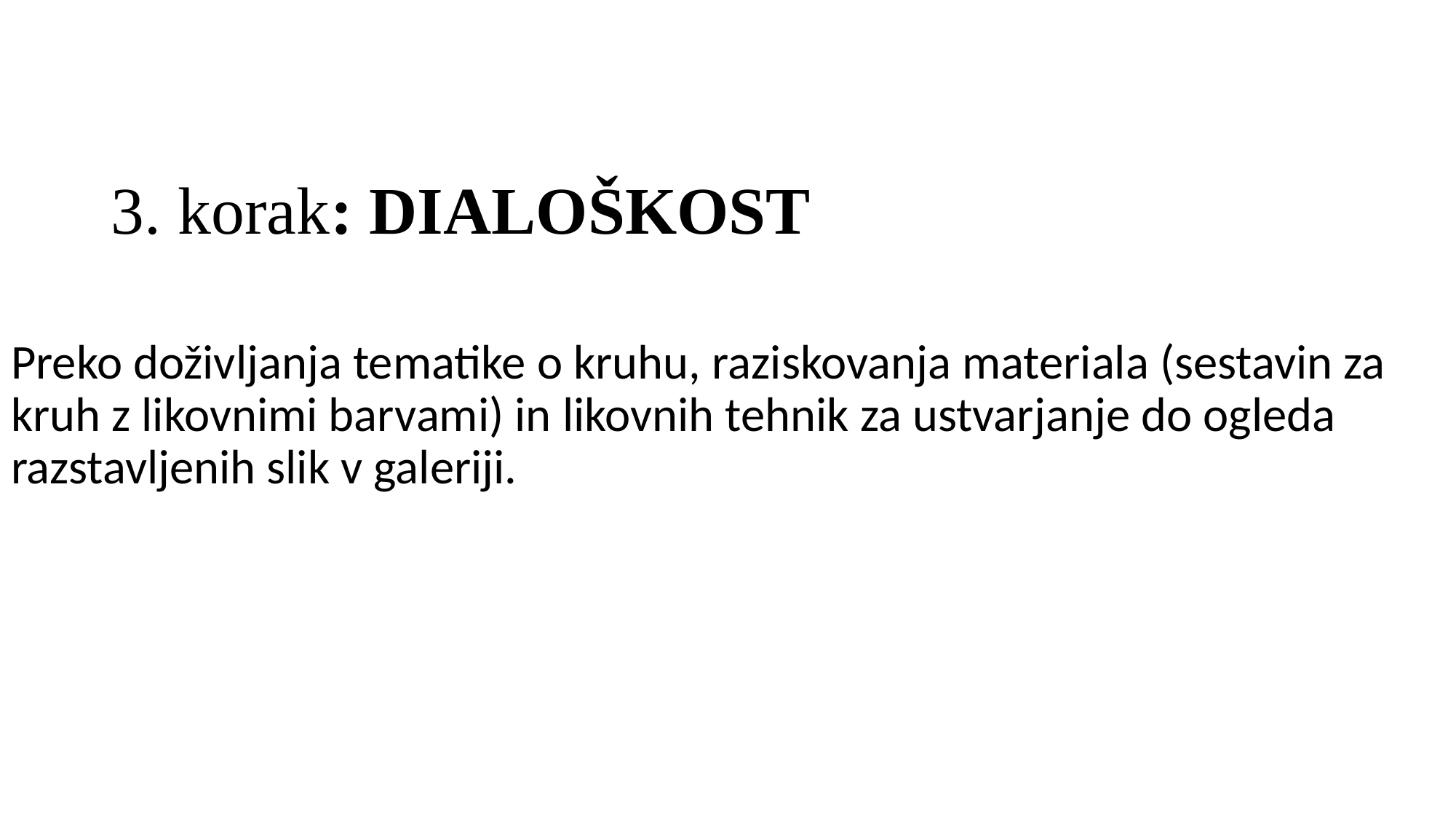

3. korak: DIALOŠKOST
Preko doživljanja tematike o kruhu, raziskovanja materiala (sestavin za kruh z likovnimi barvami) in likovnih tehnik za ustvarjanje do ogleda razstavljenih slik v galeriji.